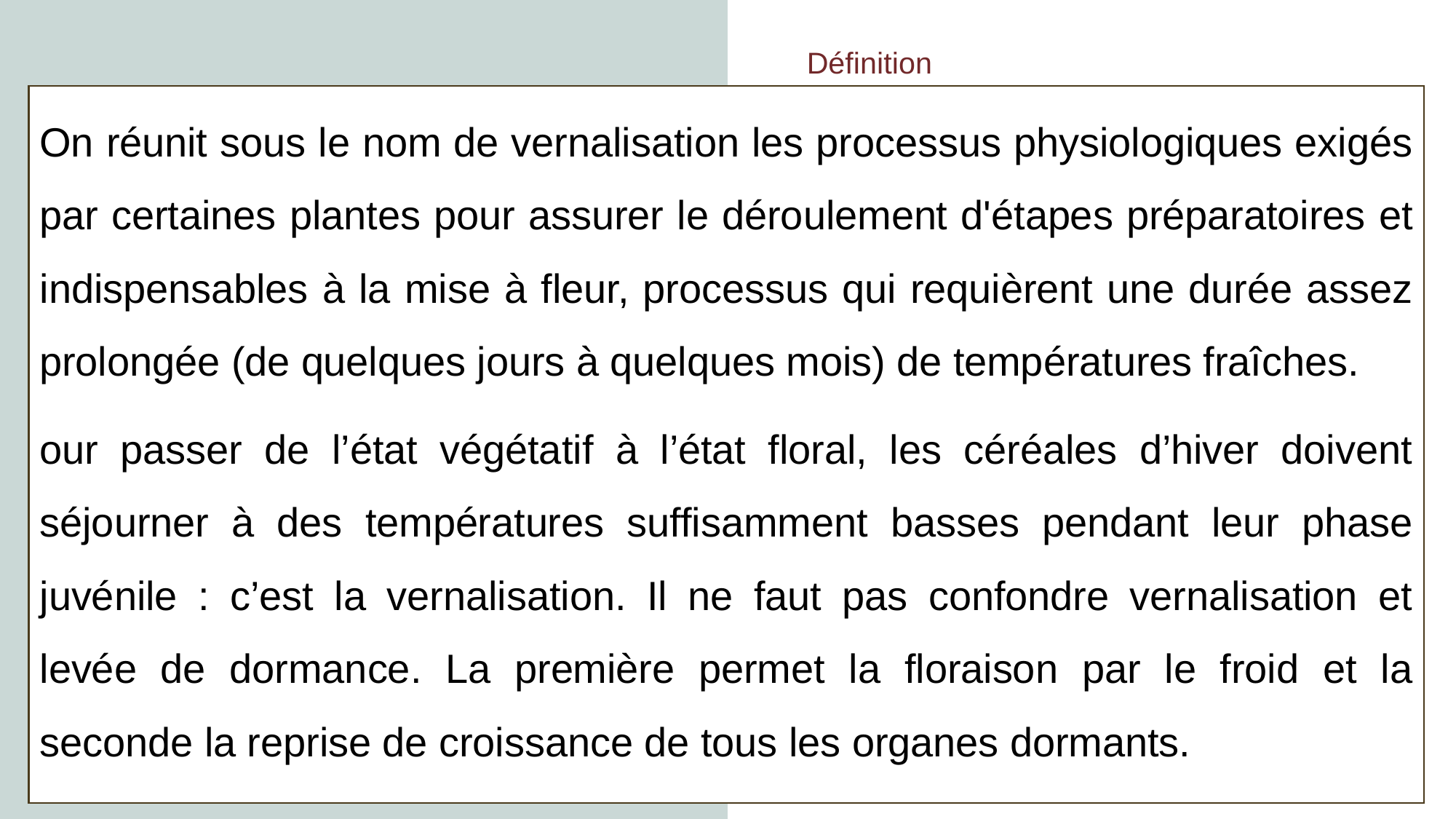

# Définition
On réunit sous le nom de vernalisation les processus physiologiques exigés par certaines plantes pour assurer le déroulement d'étapes préparatoires et indispensables à la mise à fleur, processus qui requièrent une durée assez prolongée (de quelques jours à quelques mois) de températures fraîches.
our passer de l’état végétatif à l’état floral, les céréales d’hiver doivent séjourner à des températures suffisamment basses pendant leur phase juvénile : c’est la vernalisation. Il ne faut pas confondre vernalisation et levée de dormance. La première permet la floraison par le froid et la seconde la reprise de croissance de tous les organes dormants.
Titre de la présentation
33